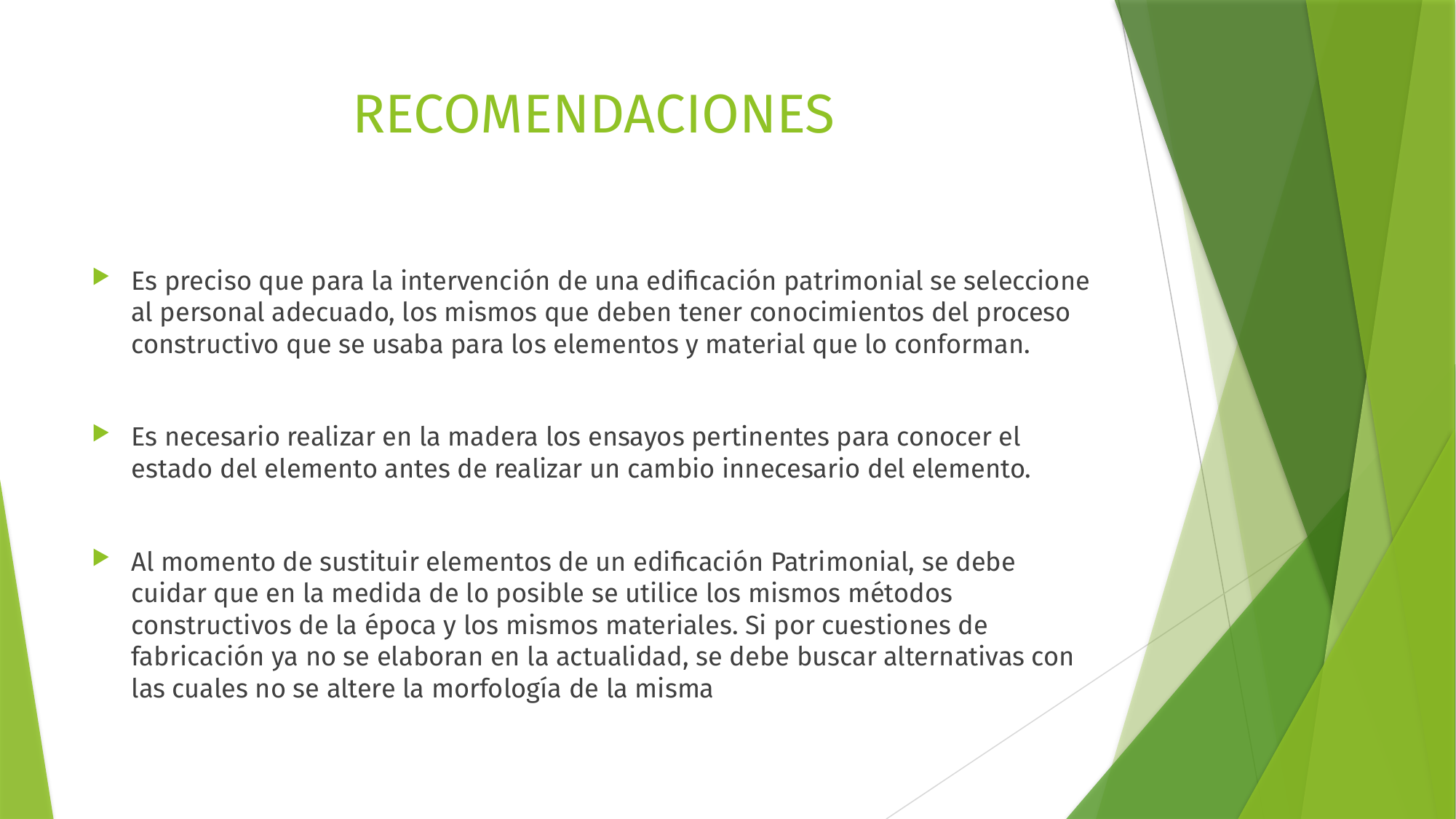

# RECOMENDACIONES
Es preciso que para la intervención de una edificación patrimonial se seleccione al personal adecuado, los mismos que deben tener conocimientos del proceso constructivo que se usaba para los elementos y material que lo conforman.

Es necesario realizar en la madera los ensayos pertinentes para conocer el estado del elemento antes de realizar un cambio innecesario del elemento.

Al momento de sustituir elementos de un edificación Patrimonial, se debe cuidar que en la medida de lo posible se utilice los mismos métodos constructivos de la época y los mismos materiales. Si por cuestiones de fabricación ya no se elaboran en la actualidad, se debe buscar alternativas con las cuales no se altere la morfología de la misma